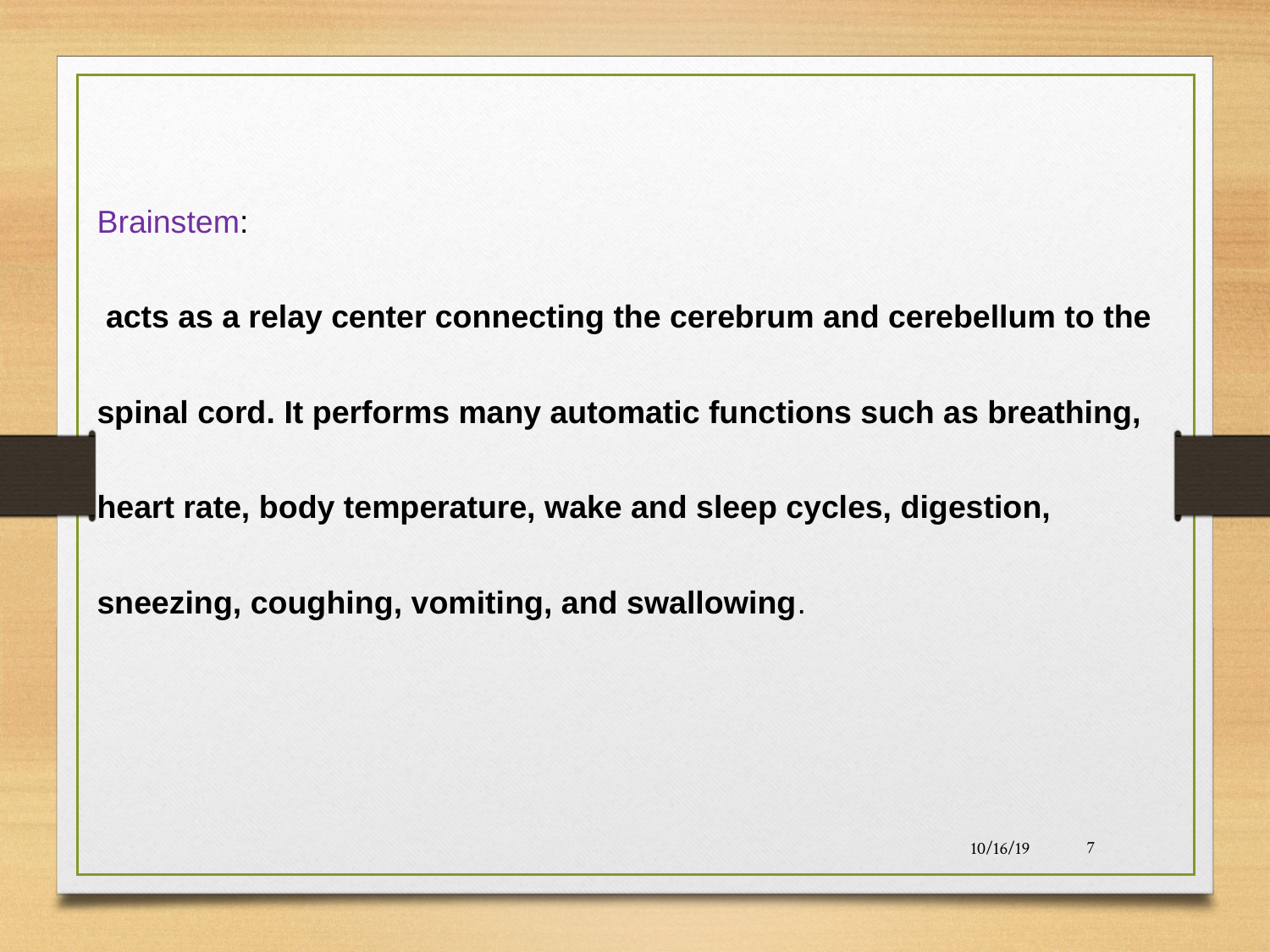

Brainstem:
 acts as a relay center connecting the cerebrum and cerebellum to the spinal cord. It performs many automatic functions such as breathing, heart rate, body temperature, wake and sleep cycles, digestion, sneezing, coughing, vomiting, and swallowing.
10/16/19
7